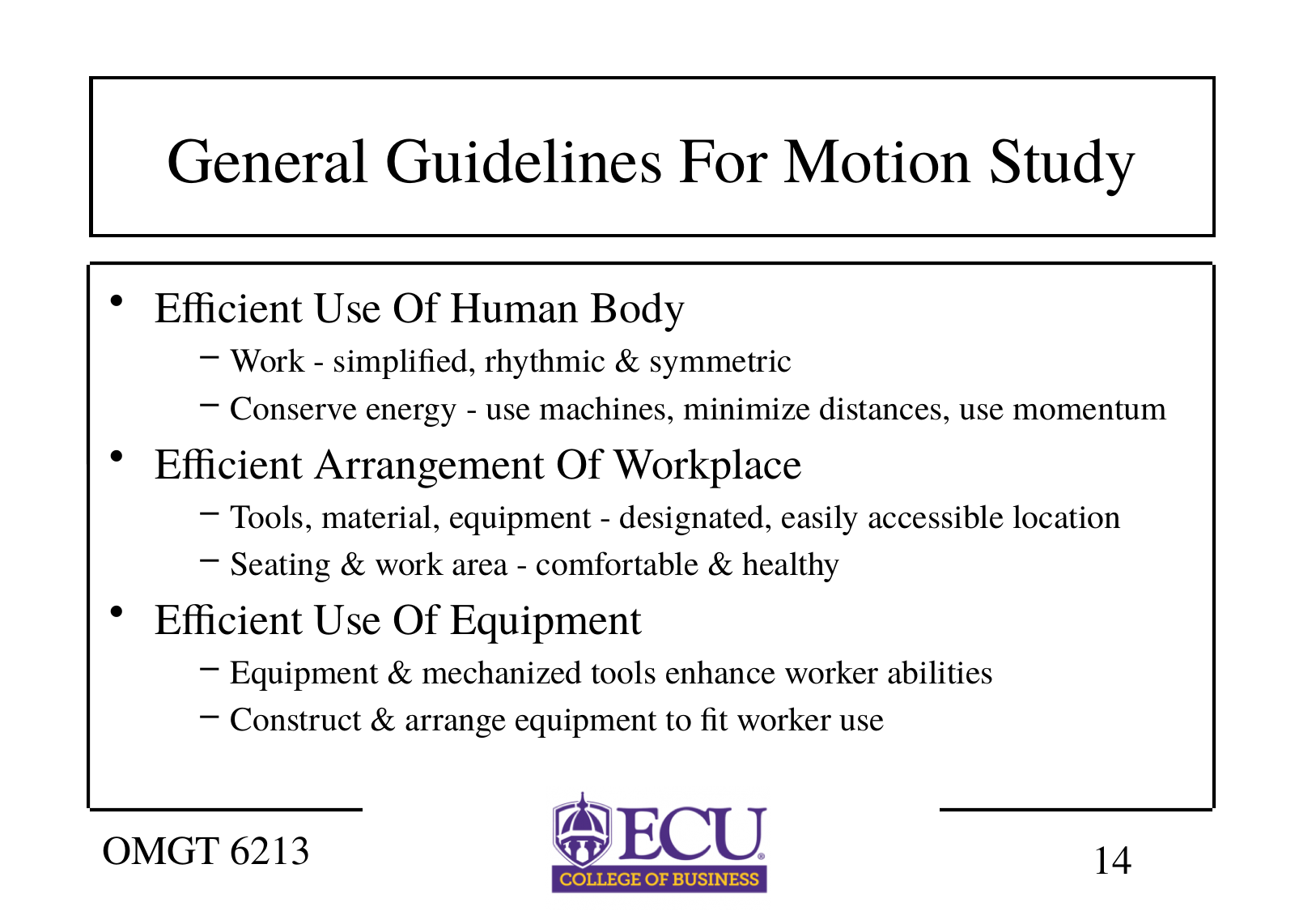

# General Guidelines For Motion Study
Efficient Use Of Human Body
Work - simplified, rhythmic & symmetric
Conserve energy - use machines, minimize distances, use momentum
Efficient Arrangement Of Workplace
Tools, material, equipment - designated, easily accessible location
Seating & work area - comfortable & healthy
Efficient Use Of Equipment
Equipment & mechanized tools enhance worker abilities
Construct & arrange equipment to fit worker use